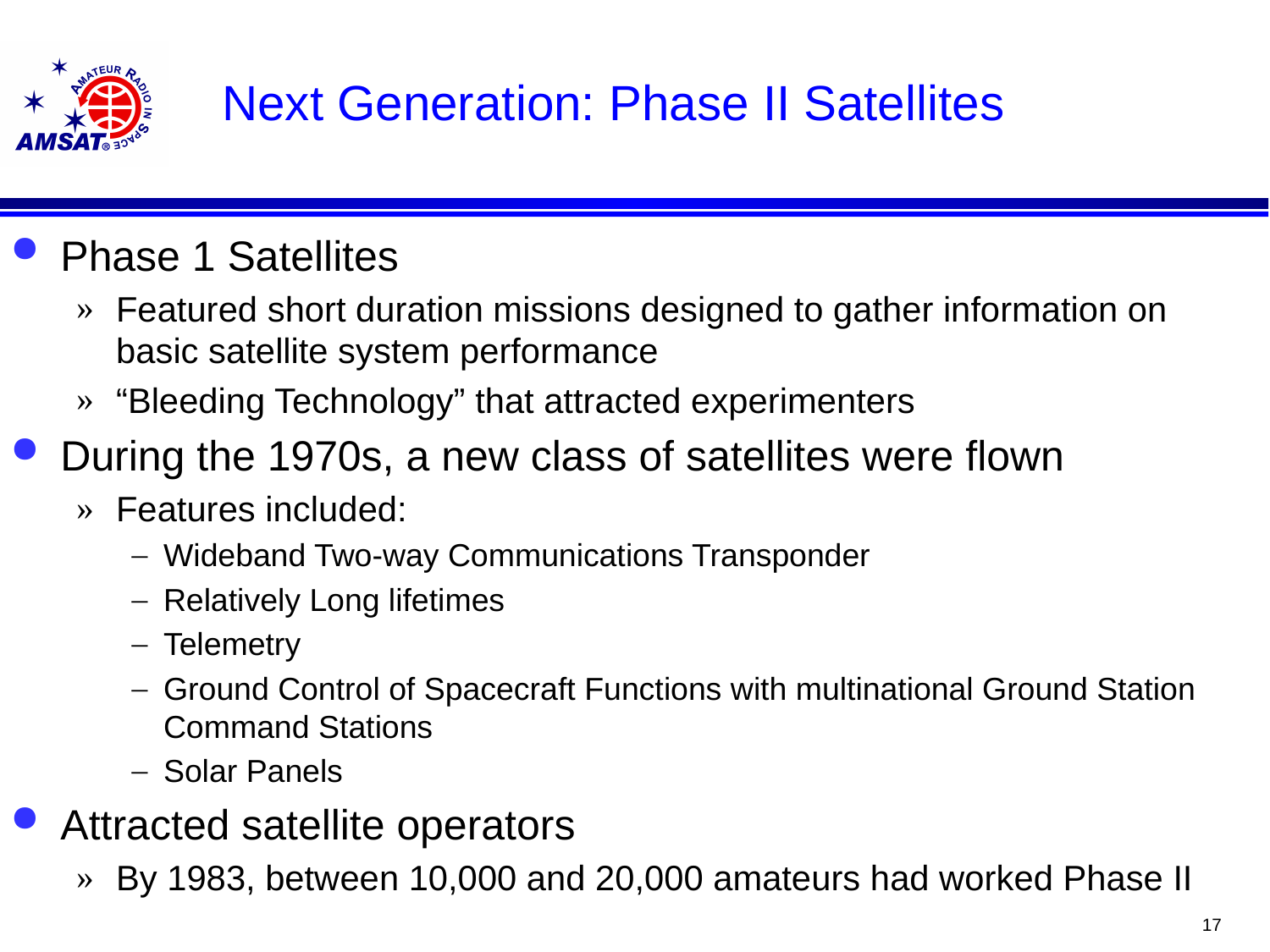

# Next Generation: Phase II Satellites
Phase 1 Satellites
Featured short duration missions designed to gather information on basic satellite system performance
“Bleeding Technology” that attracted experimenters
During the 1970s, a new class of satellites were flown
Features included:
Wideband Two-way Communications Transponder
Relatively Long lifetimes
Telemetry
Ground Control of Spacecraft Functions with multinational Ground Station Command Stations
Solar Panels
Attracted satellite operators
By 1983, between 10,000 and 20,000 amateurs had worked Phase II